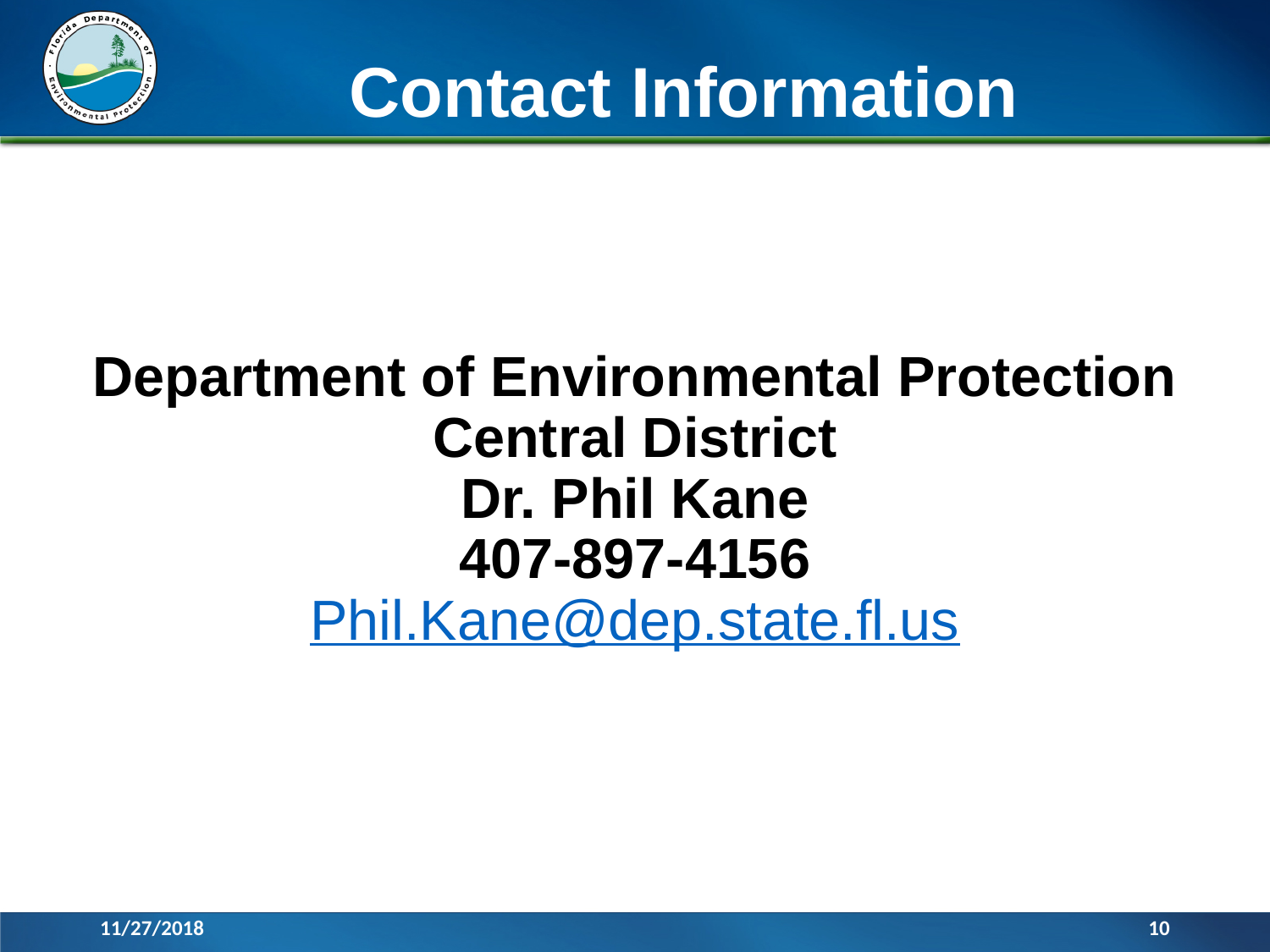

# Contact Information
Department of Environmental Protection
Central District
Dr. Phil Kane
407-897-4156
Phil.Kane@dep.state.fl.us

11/27/2018
10